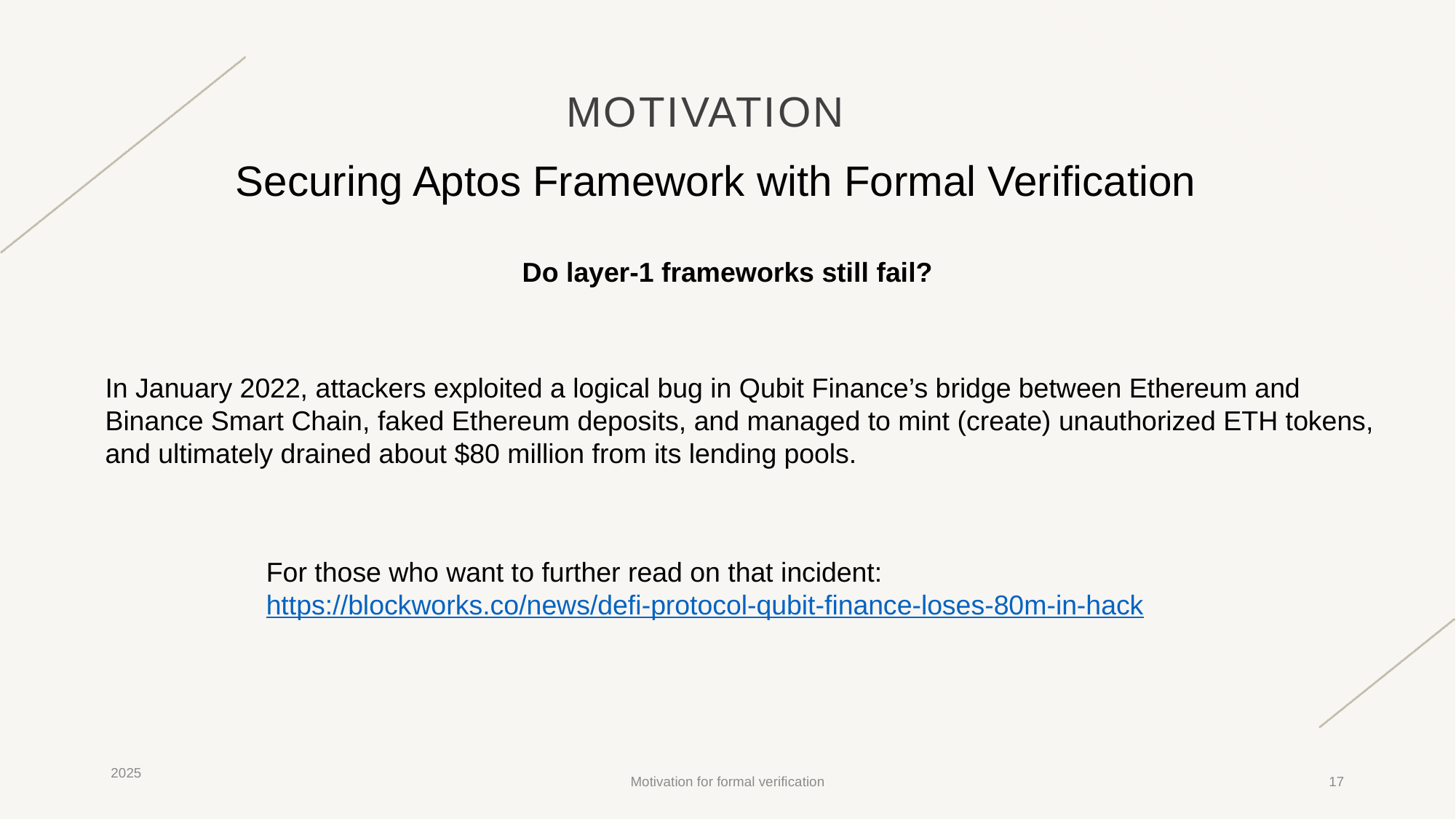

# Motivation
Securing Aptos Framework with Formal Verification
Do layer-1 frameworks still fail?
In January 2022, attackers exploited a logical bug in Qubit Finance’s bridge between Ethereum and
Binance Smart Chain, faked Ethereum deposits, and managed to mint (create) unauthorized ETH tokens,
and ultimately drained about $80 million from its lending pools.
For those who want to further read on that incident:
https://blockworks.co/news/defi-protocol-qubit-finance-loses-80m-in-hack

2025

Motivation for formal verification
17